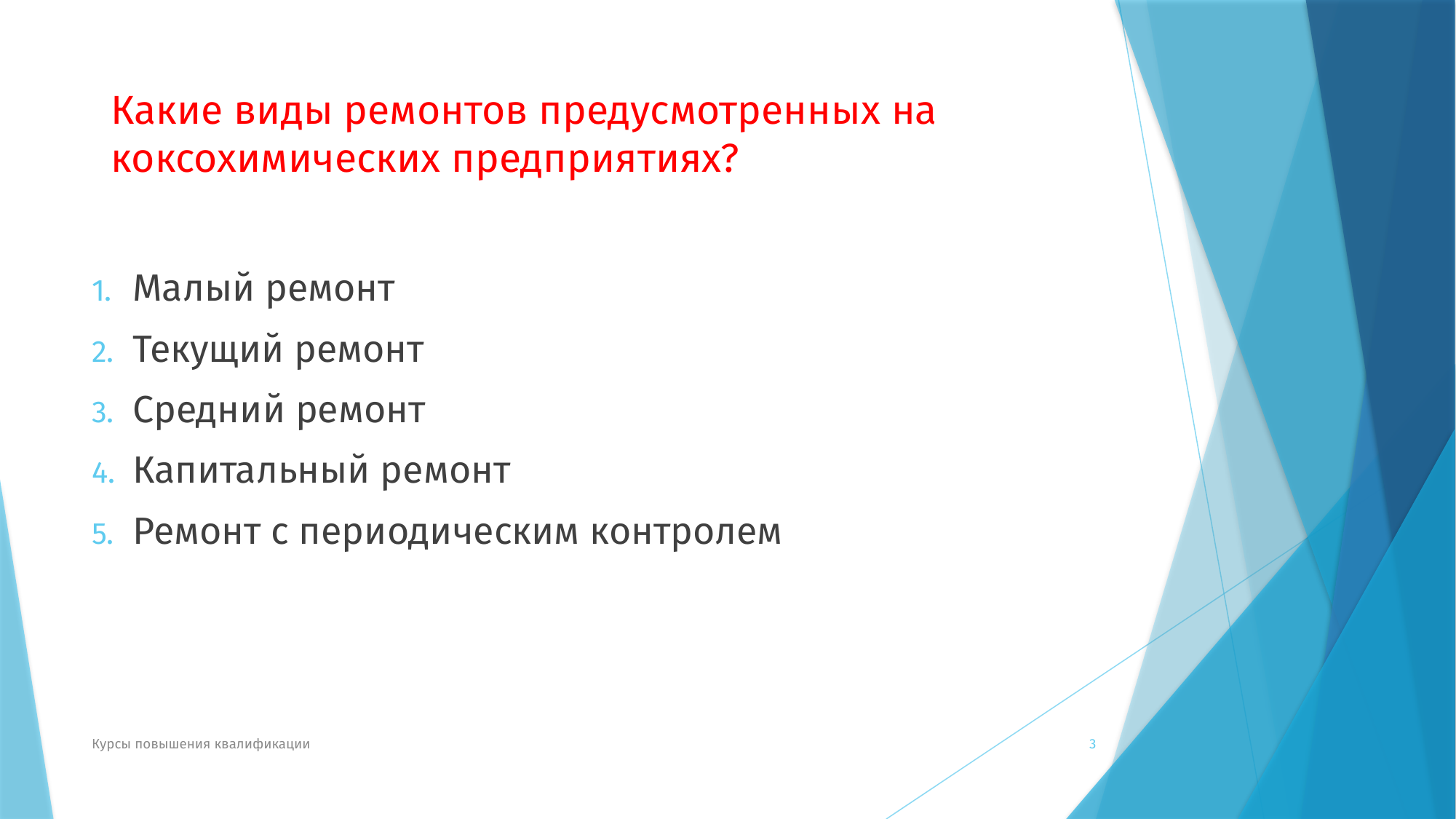

# Какие виды ремонтов предусмотренных на коксохимических предприятиях?
Малый ремонт
Текущий ремонт
Средний ремонт
Капитальный ремонт
Ремонт с периодическим контролем
Курсы повышения квалификации
3